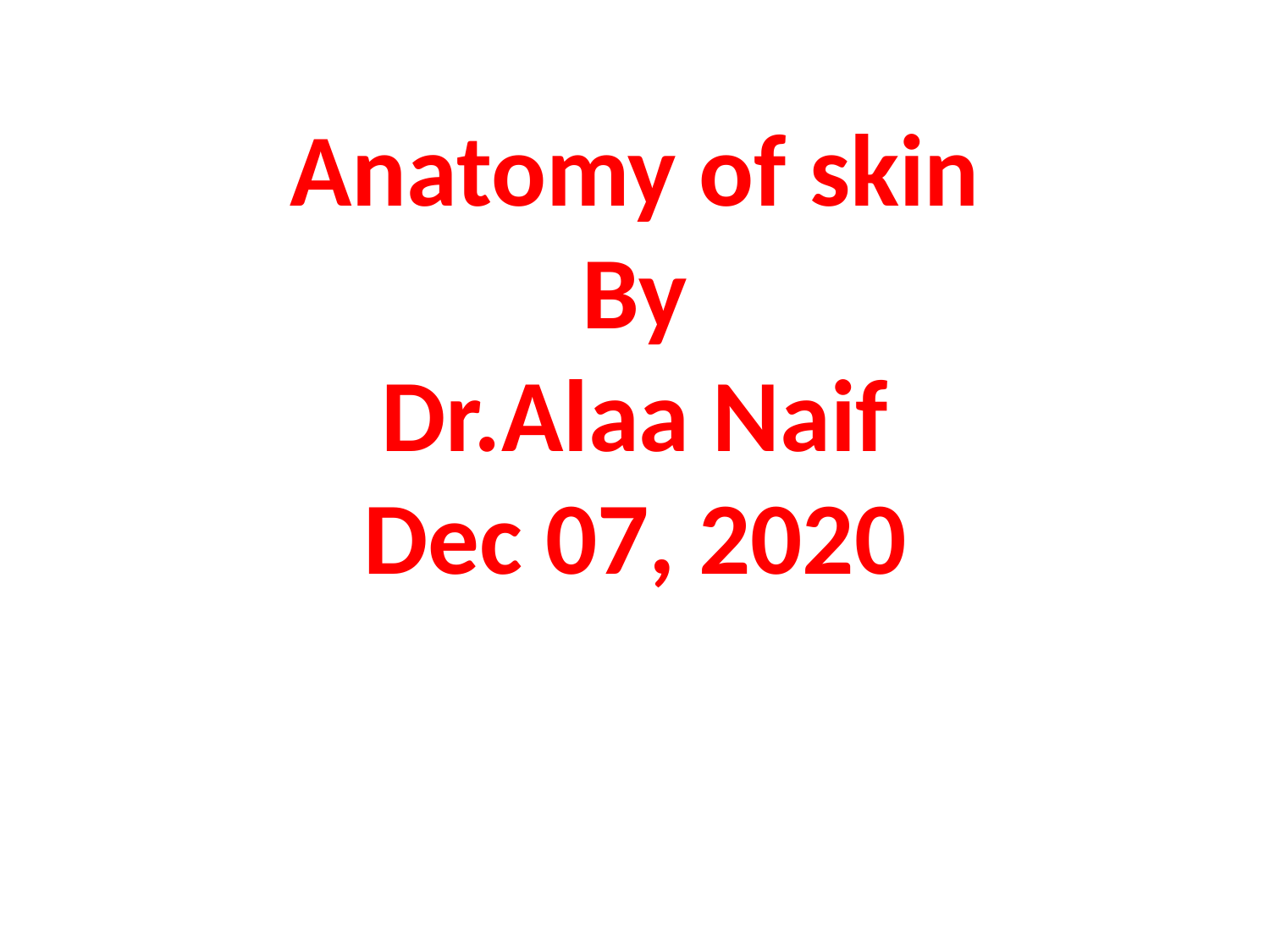

# Anatomy of skin By Dr.Alaa Naif Dec 07, 2020